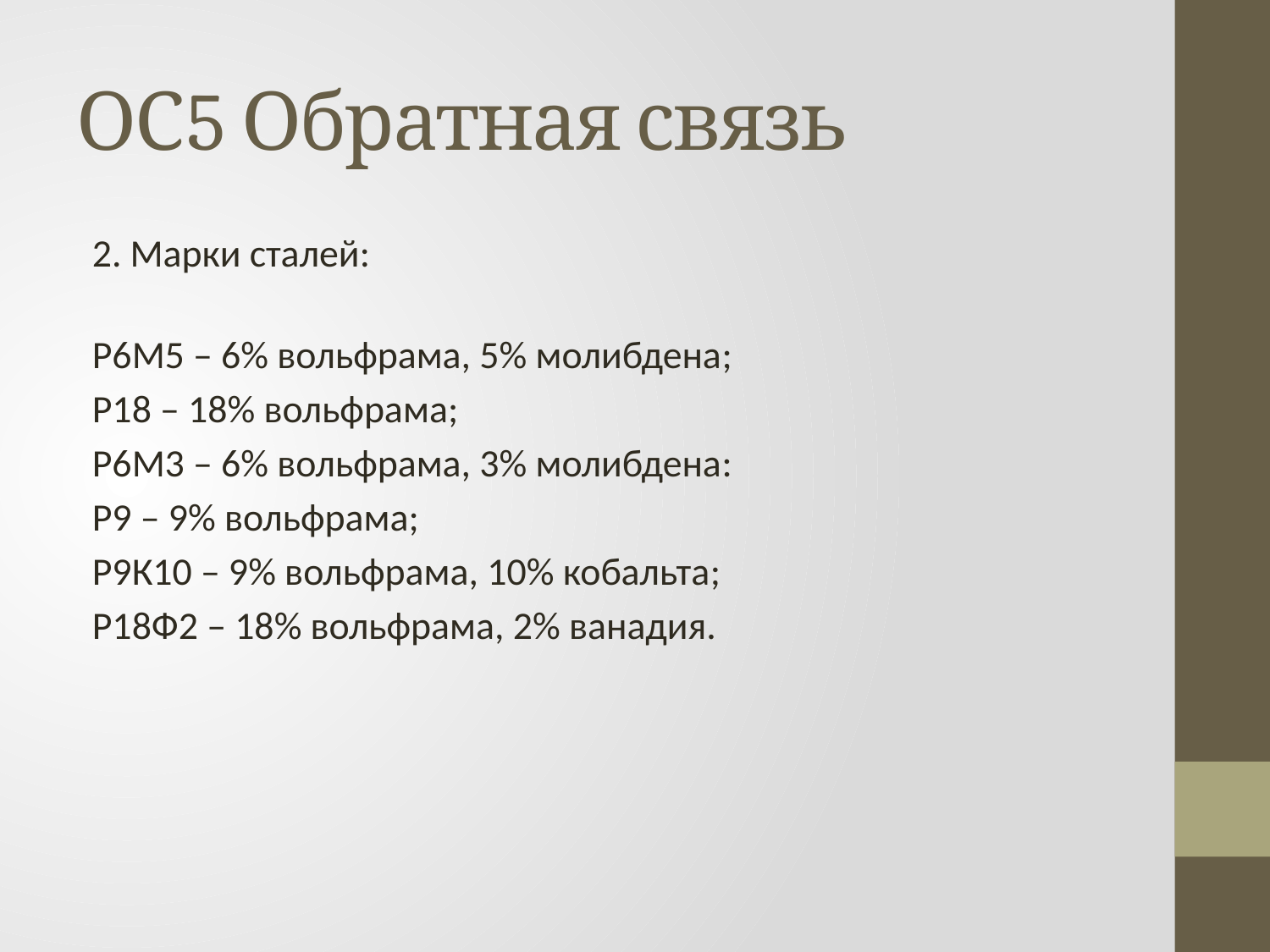

# ОС5 Обратная связь
2. Марки сталей:
Р6М5 – 6% вольфрама, 5% молибдена;
Р18 – 18% вольфрама;
Р6М3 – 6% вольфрама, 3% молибдена:
Р9 – 9% вольфрама;
Р9К10 – 9% вольфрама, 10% кобальта;
Р18Ф2 – 18% вольфрама, 2% ванадия.